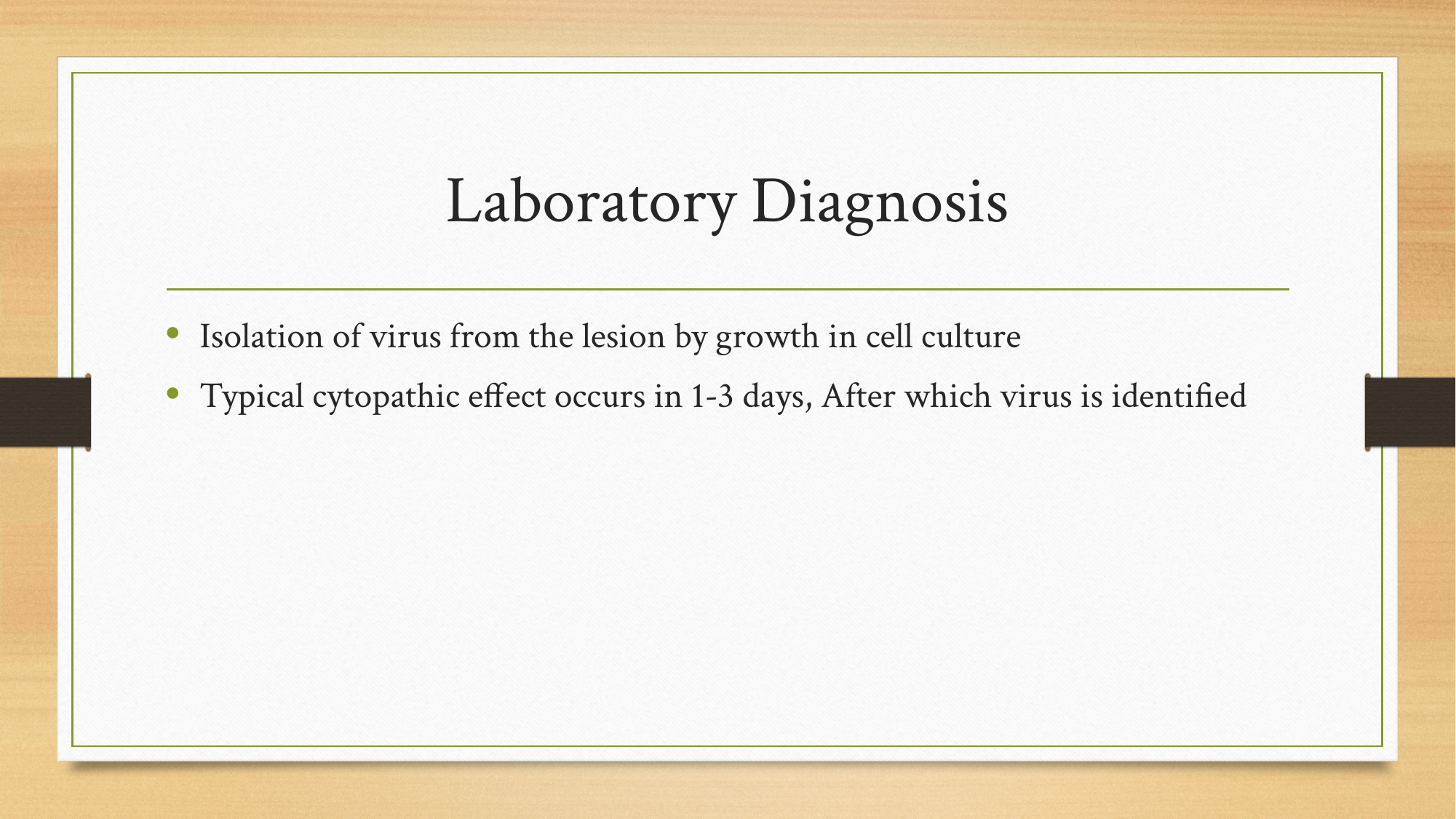

# Laboratory Diagnosis
Isolation of virus from the lesion by growth in cell culture
Typical cytopathic effect occurs in 1-3 days, After which virus is identified